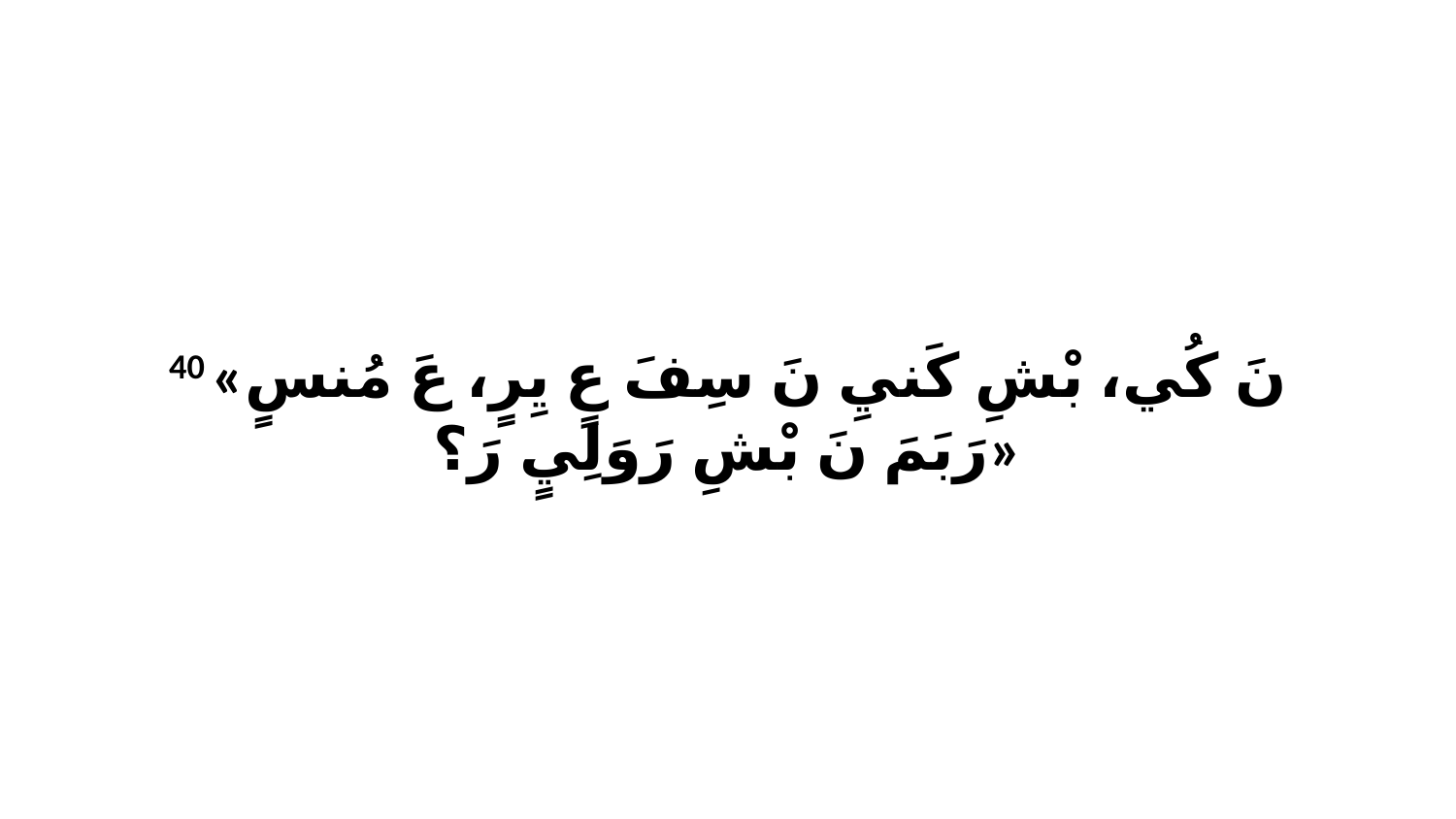

40 «نَ كُي، بْشِ كَنيِ نَ سِفَ عٍ يِرٍ، عَ مُنسٍ رَبَمَ نَ بْشِ رَوَلِيٍ رَ؟»